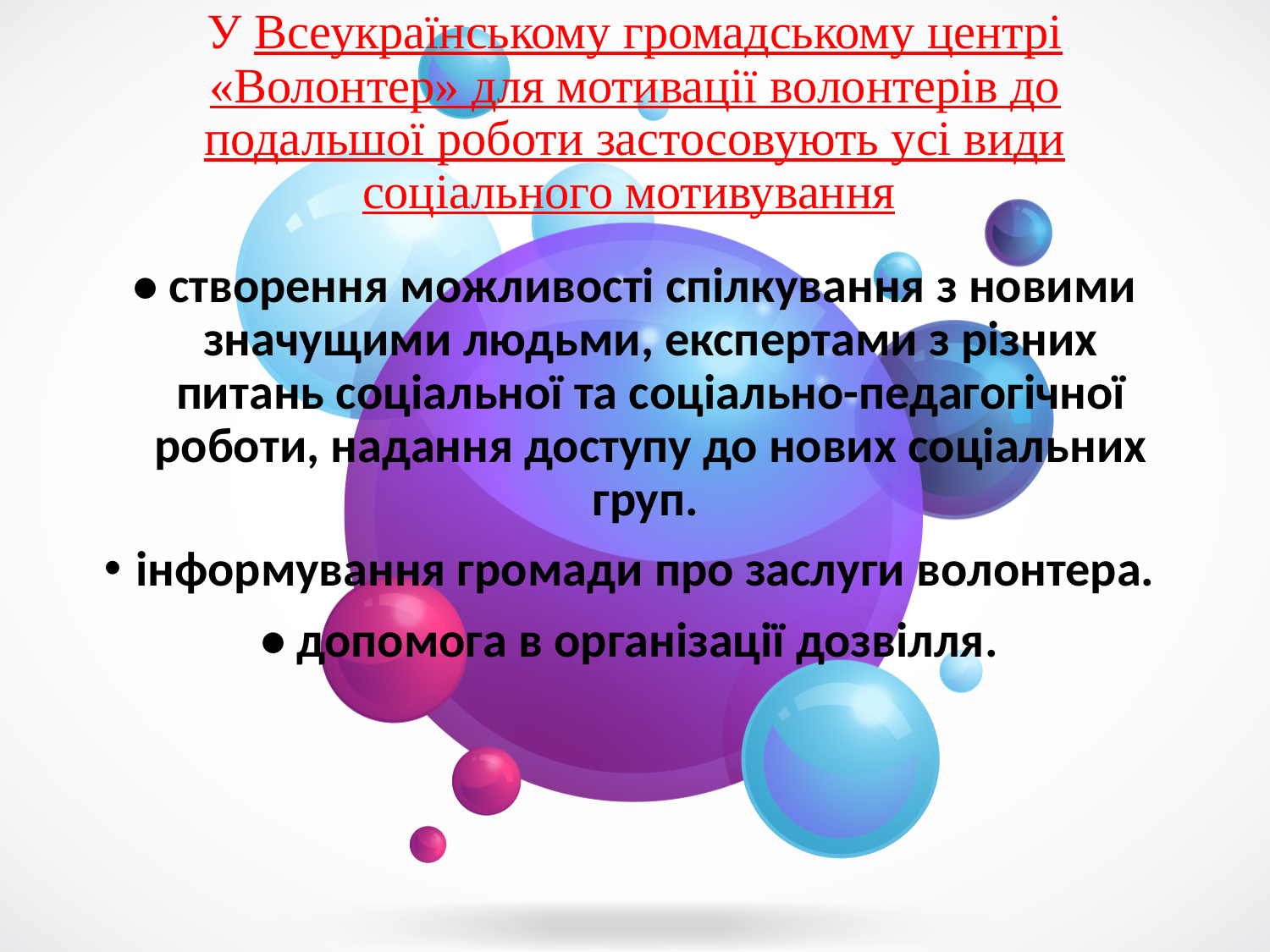

У Всеукраїнському громадському центрі «Волонтер» для мотивації волонтерів до подальшої роботи застосовують усі види соціального мотивування
• створення можливості спілкування з новими значущими людьми, експертами з різних питань соціальної та соціально-педагогічної роботи, надання доступу до нових соціальних груп.
інформування громади про заслуги волонтера.
• допомога в організації дозвілля.